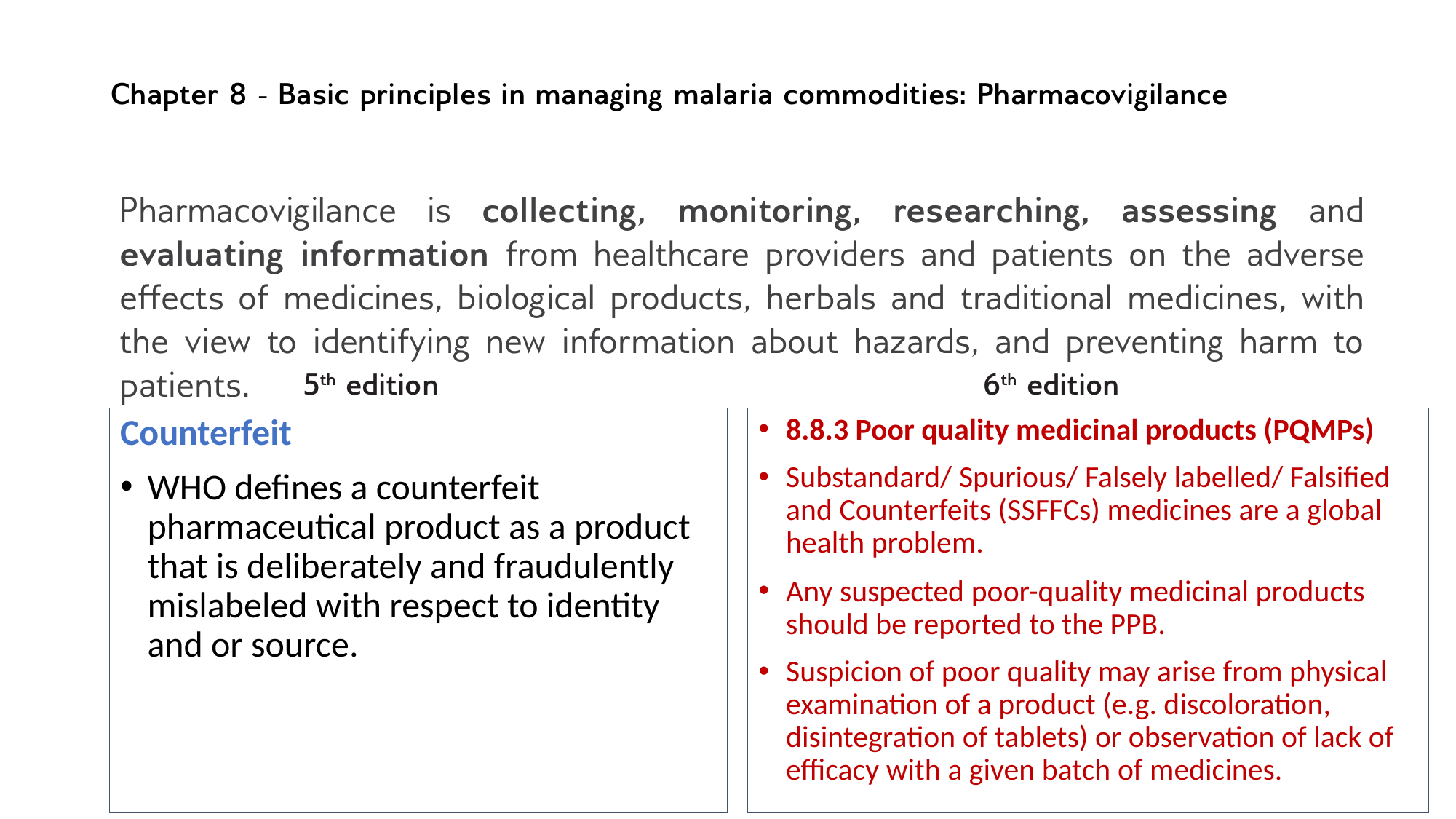

# Chapter 8 - Basic principles in managing malaria commodities: Pharmacovigilance
Pharmacovigilance is collecting, monitoring, researching, assessing and evaluating information from healthcare providers and patients on the adverse effects of medicines, biological products, herbals and traditional medicines, with the view to identifying new information about hazards, and preventing harm to patients.
5th edition
6th edition
Counterfeit
WHO defines a counterfeit pharmaceutical product as a product that is deliberately and fraudulently mislabeled with respect to identity and or source.

8.8.3 Poor quality medicinal products (PQMPs)
Substandard/ Spurious/ Falsely labelled/ Falsified and Counterfeits (SSFFCs) medicines are a global health problem.
Any suspected poor-quality medicinal products should be reported to the PPB.
Suspicion of poor quality may arise from physical examination of a product (e.g. discoloration, disintegration of tablets) or observation of lack of efficacy with a given batch of medicines.